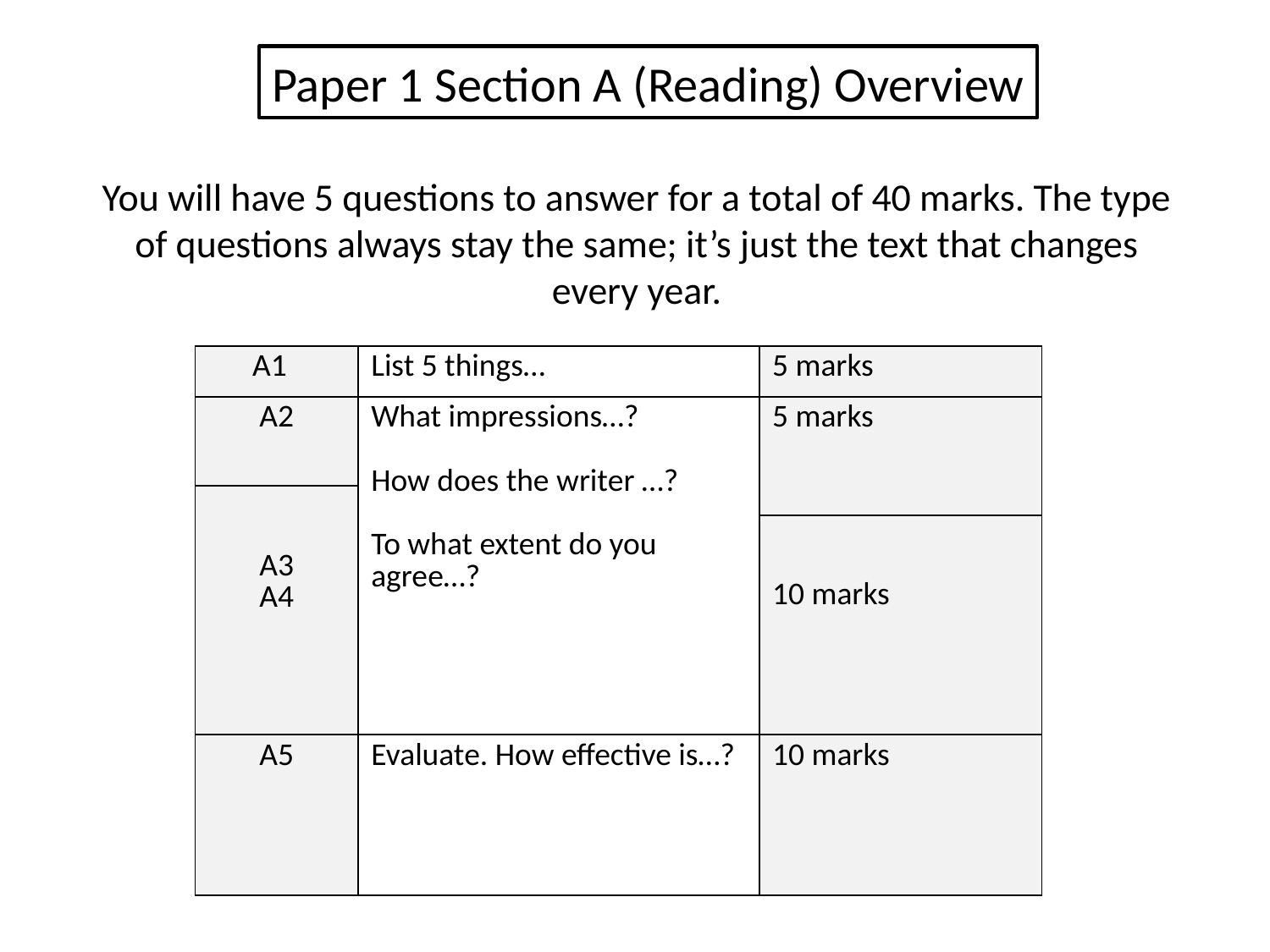

Paper 1 Section A (Reading) Overview
You will have 5 questions to answer for a total of 40 marks. The type of questions always stay the same; it’s just the text that changes every year.
| A1 | List 5 things… | 5 marks |
| --- | --- | --- |
| A2 | What impressions…? How does the writer …? To what extent do you agree…? | 5 marks |
|  |  |  |
|  |  |  |
| A3 A4 |  |  |
|  |  | 10 marks |
| A5 | Evaluate. How effective is…? | 10 marks |